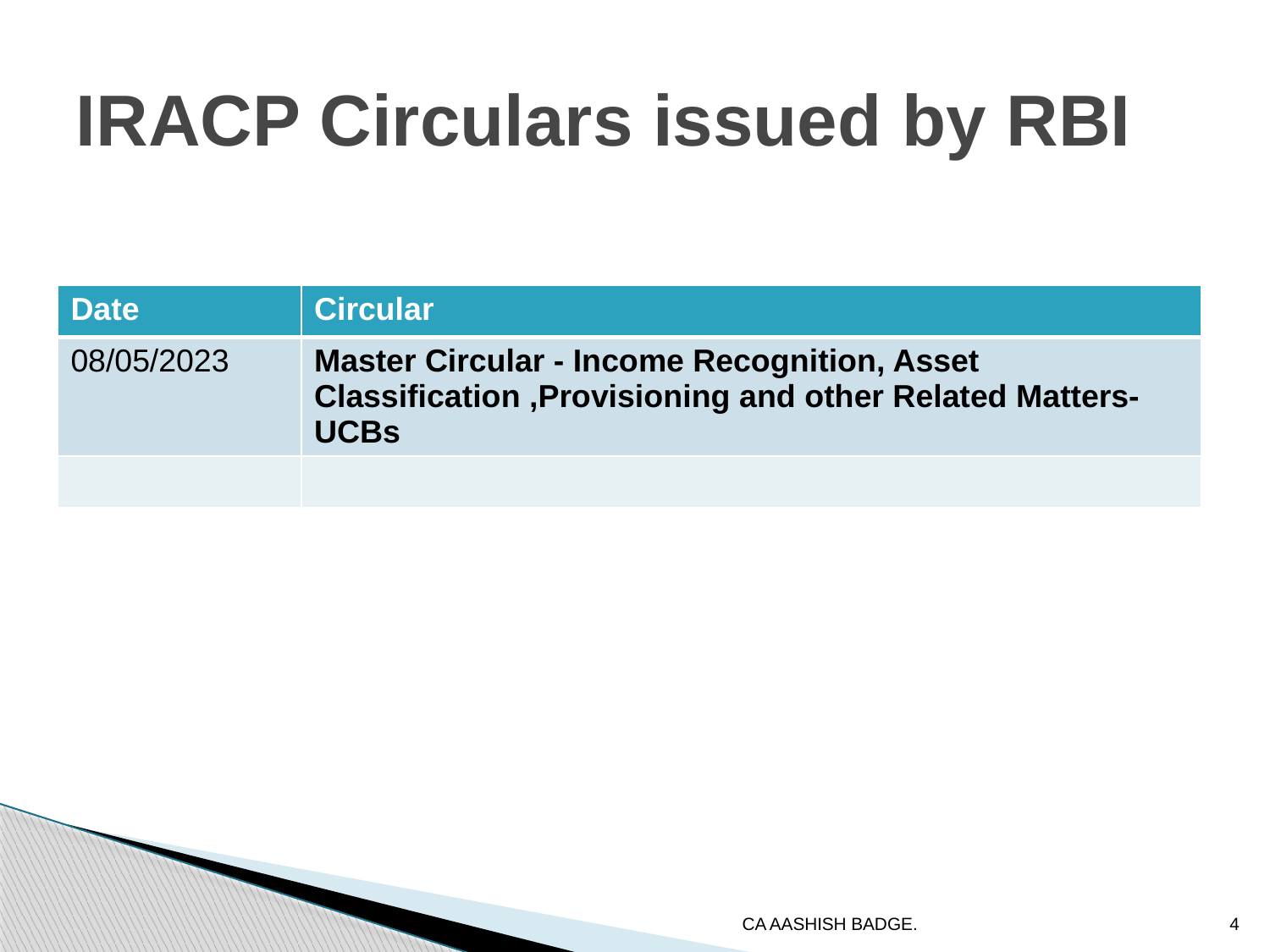

# IRACP Circulars issued by RBI
| Date | Circular |
| --- | --- |
| 08/05/2023 | Master Circular - Income Recognition, Asset Classification ,Provisioning and other Related Matters- UCBs |
|  |  |
CA AASHISH BADGE.
4